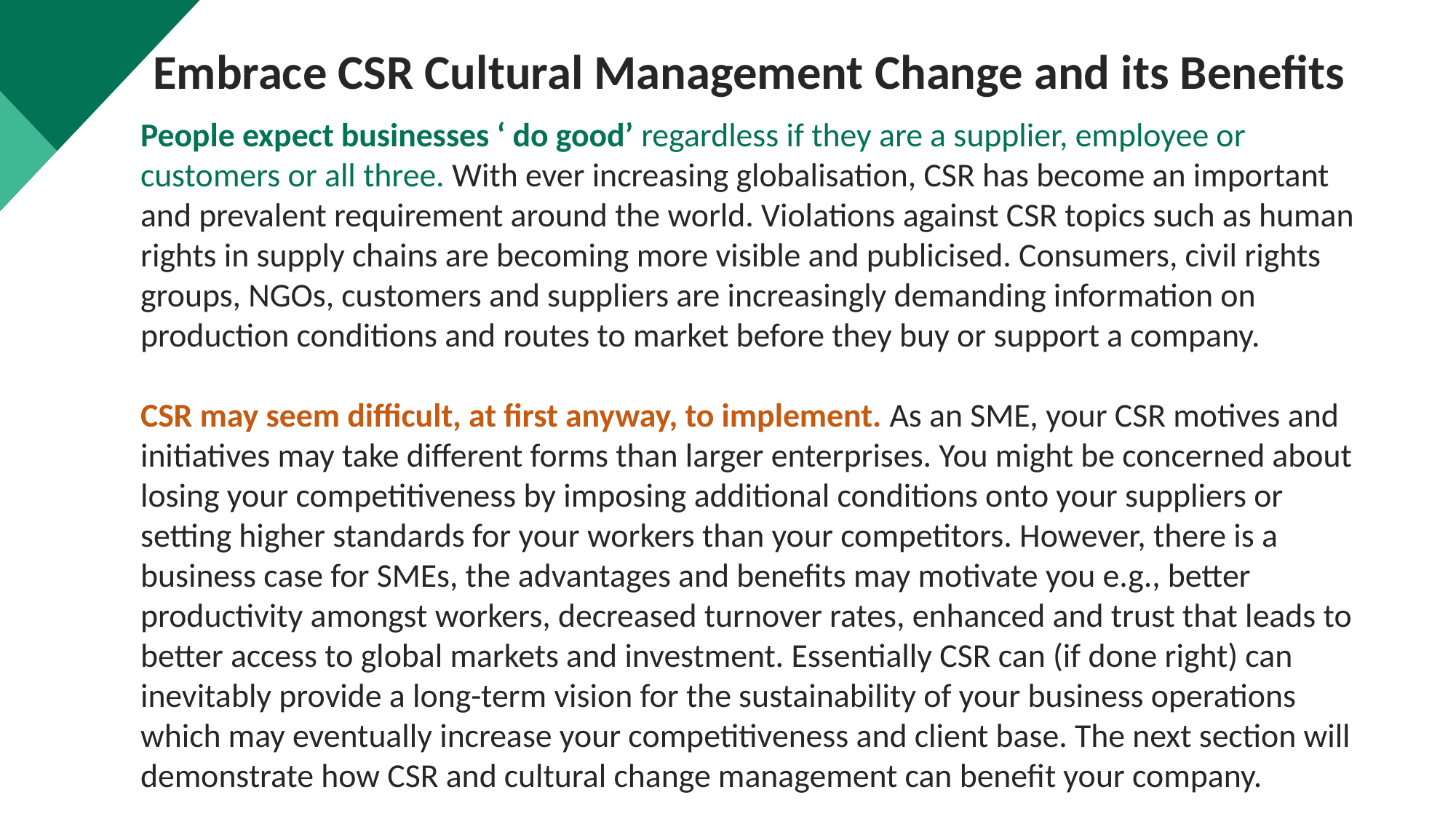

Embrace CSR Cultural Management Change and its Benefits
People expect businesses ‘ do good’ regardless if they are a supplier, employee or customers or all three. With ever increasing globalisation, CSR has become an important and prevalent requirement around the world. Violations against CSR topics such as human rights in supply chains are becoming more visible and publicised. Consumers, civil rights groups, NGOs, customers and suppliers are increasingly demanding information on production conditions and routes to market before they buy or support a company.

CSR may seem difficult, at first anyway, to implement. As an SME, your CSR motives and initiatives may take different forms than larger enterprises. You might be concerned about losing your competitiveness by imposing additional conditions onto your suppliers or setting higher standards for your workers than your competitors. However, there is a business case for SMEs, the advantages and benefits may motivate you e.g., better productivity amongst workers, decreased turnover rates, enhanced and trust that leads to better access to global markets and investment. Essentially CSR can (if done right) can inevitably provide a long-term vision for the sustainability of your business operations which may eventually increase your competitiveness and client base. The next section will demonstrate how CSR and cultural change management can benefit your company.